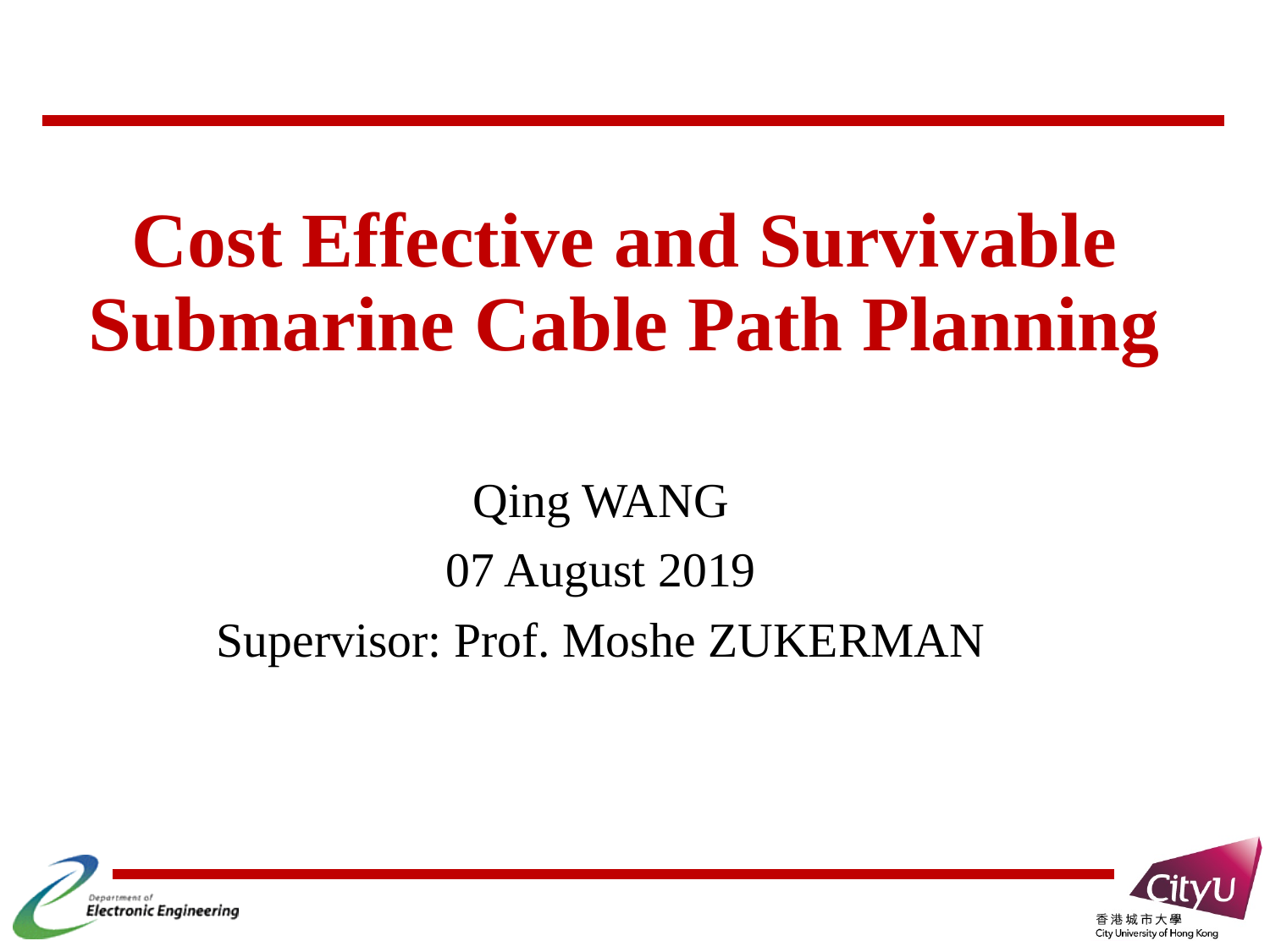

# Cost Effective and Survivable Submarine Cable Path Planning
Qing WANG
07 August 2019
Supervisor: Prof. Moshe ZUKERMAN